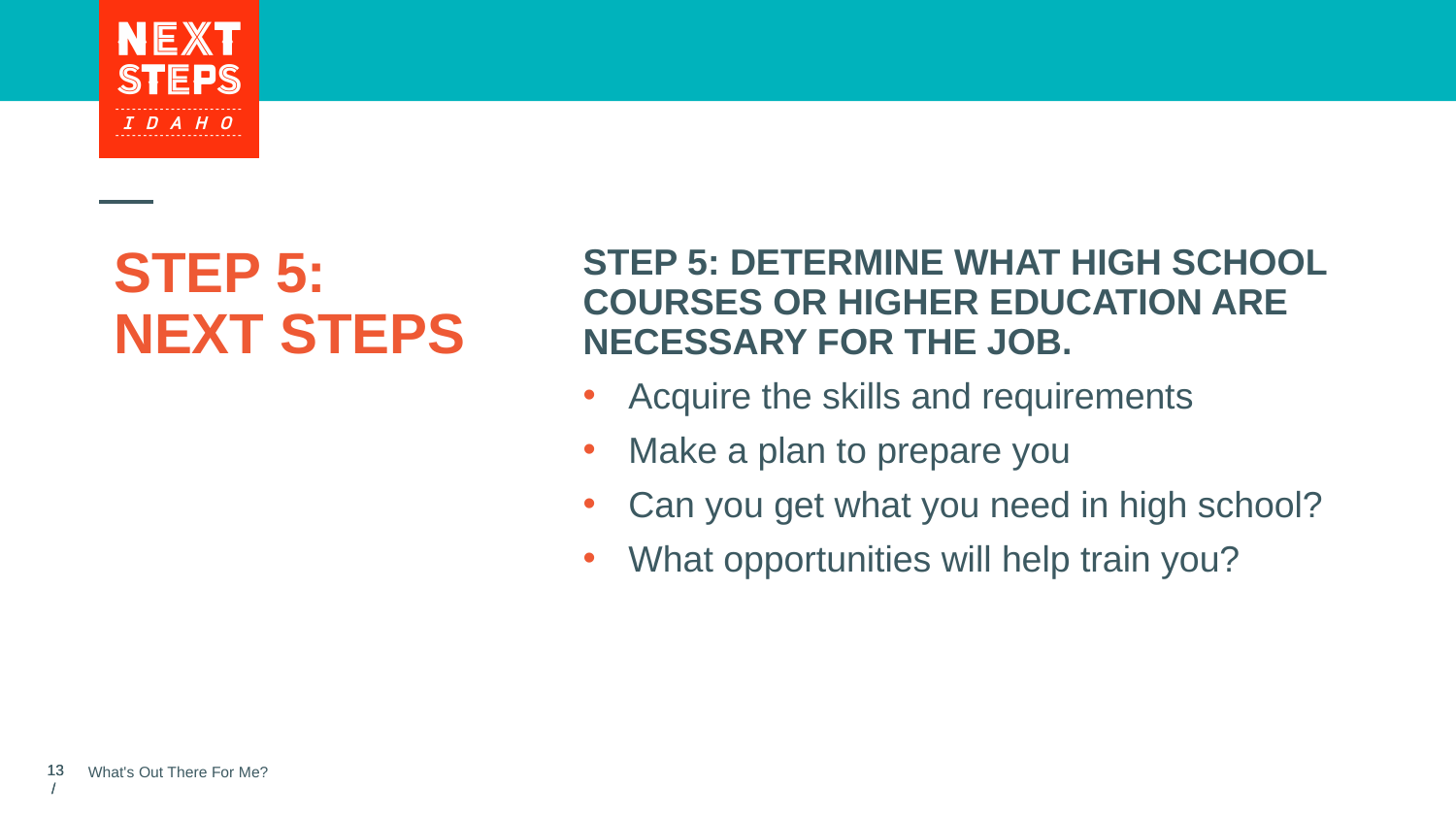

# STEP 5: NEXT STEPS
STEP 5: Determine what high school courses or higher education are necessary for the job.
Acquire the skills and requirements
Make a plan to prepare you
Can you get what you need in high school?
What opportunities will help train you?

What's Out There For Me?